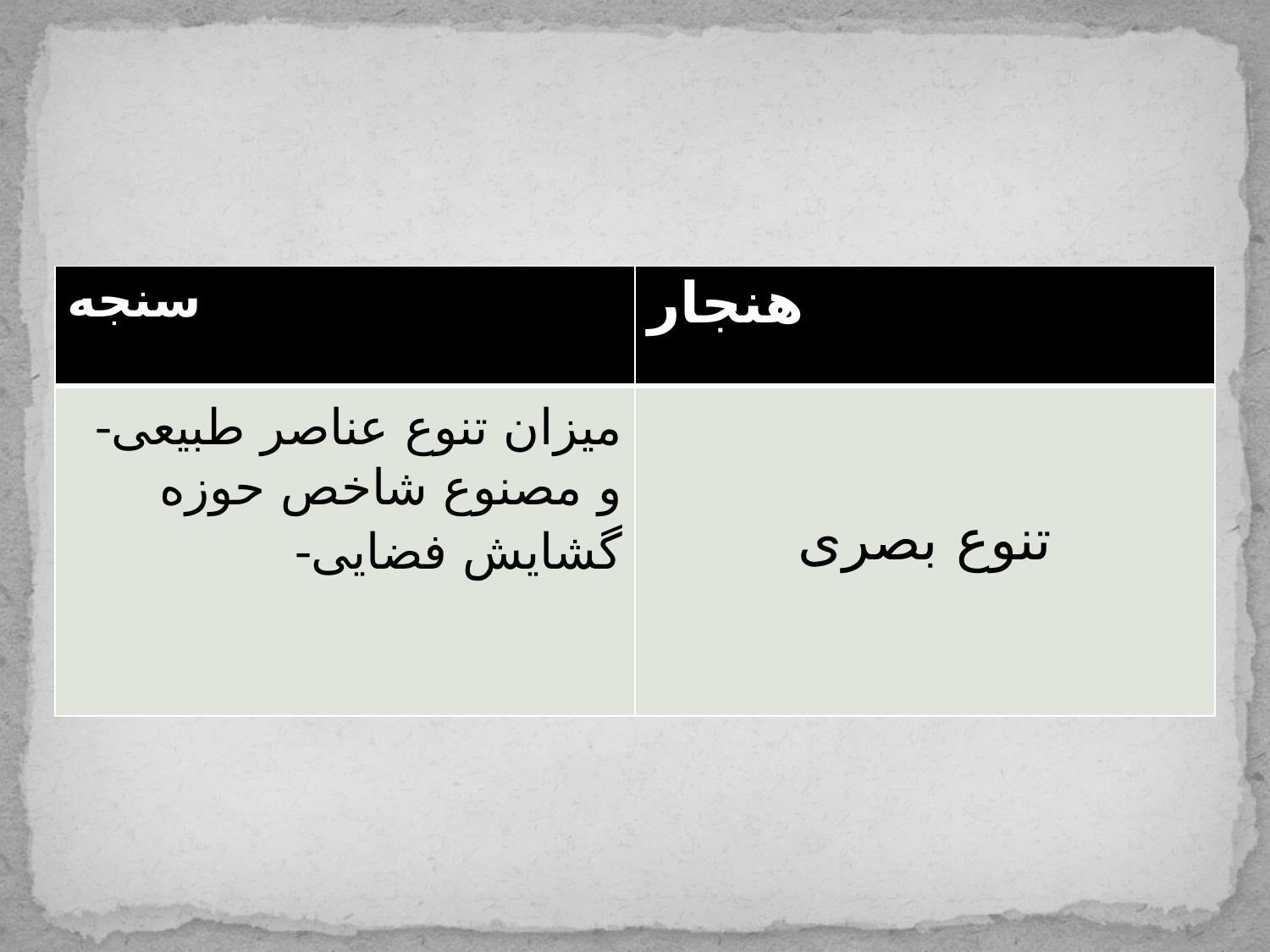

#
| سنجه | هنجار |
| --- | --- |
| -میزان تنوع عناصر طبیعی و مصنوع شاخص حوزه -گشایش فضایی | تنوع بصری |